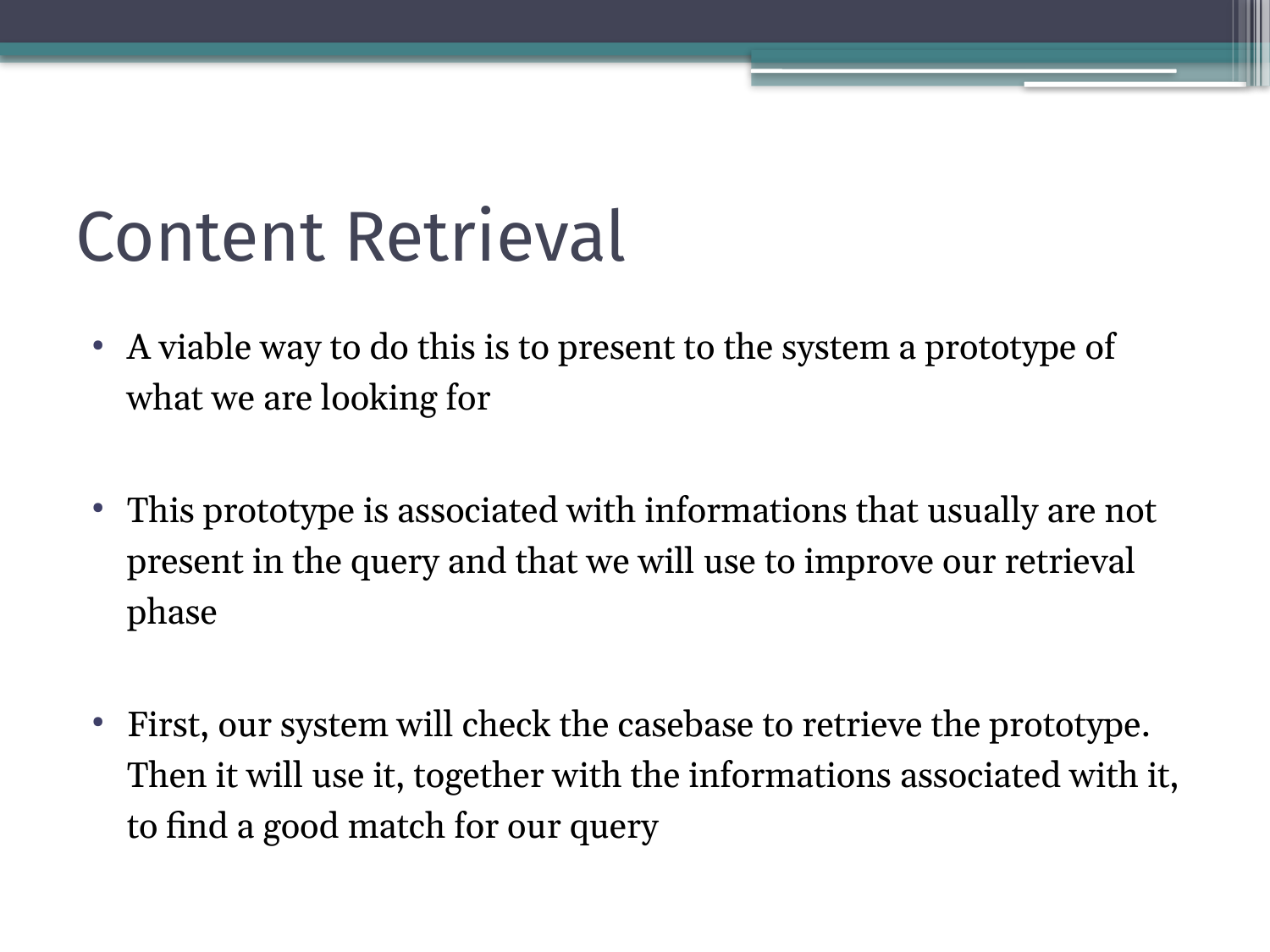

# Content Retrieval
A viable way to do this is to present to the system a prototype of what we are looking for

This prototype is associated with informations that usually are not present in the query and that we will use to improve our retrieval phase

First, our system will check the casebase to retrieve the prototype. Then it will use it, together with the informations associated with it, to find a good match for our query